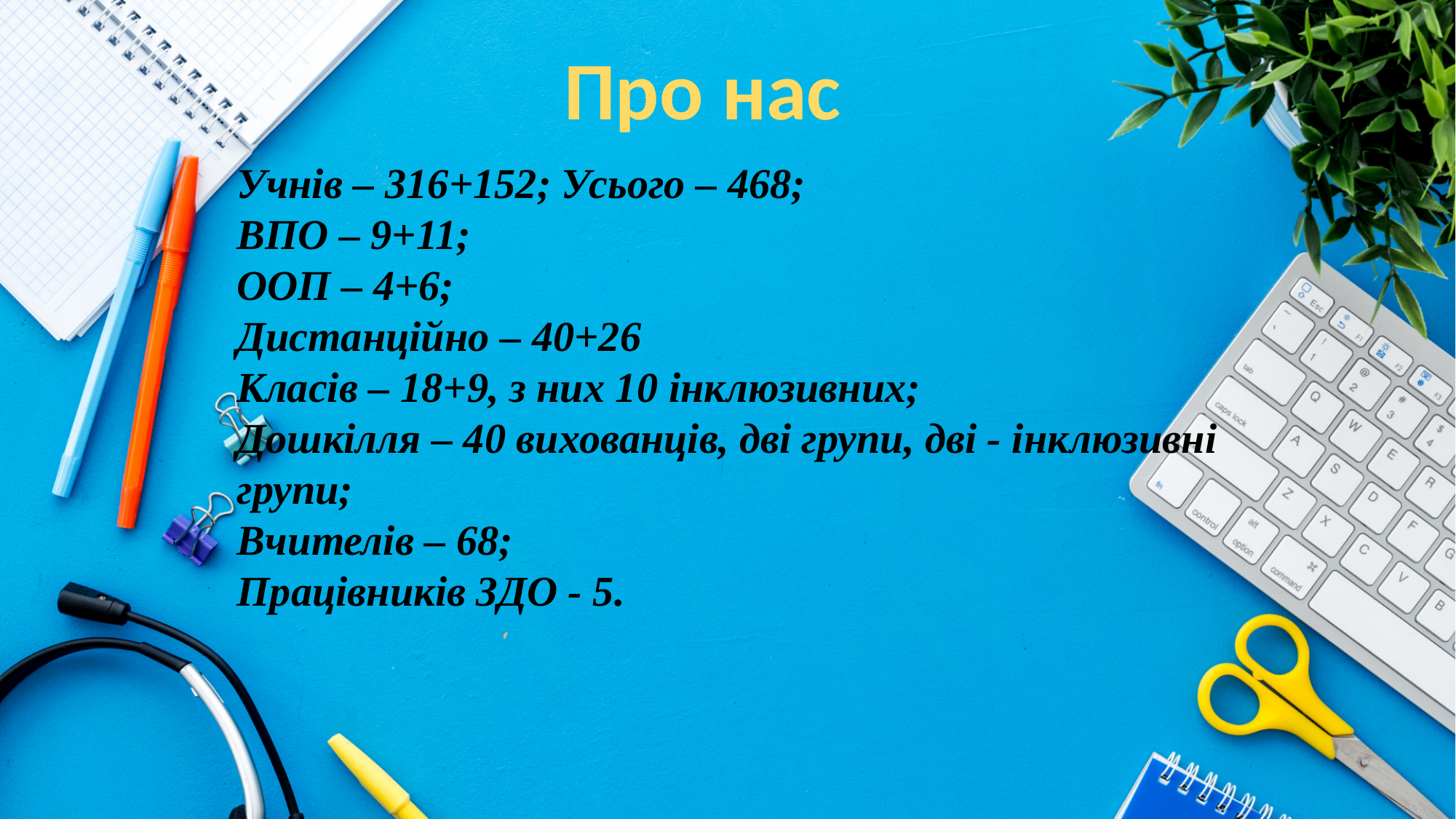

Про нас
Учнів – 316+152; Усього – 468;
ВПО – 9+11;
ООП – 4+6;
Дистанційно – 40+26
Класів – 18+9, з них 10 інклюзивних;
Дошкілля – 40 вихованців, дві групи, дві - інклюзивні групи;
Вчителів – 68;
Працівників ЗДО - 5.